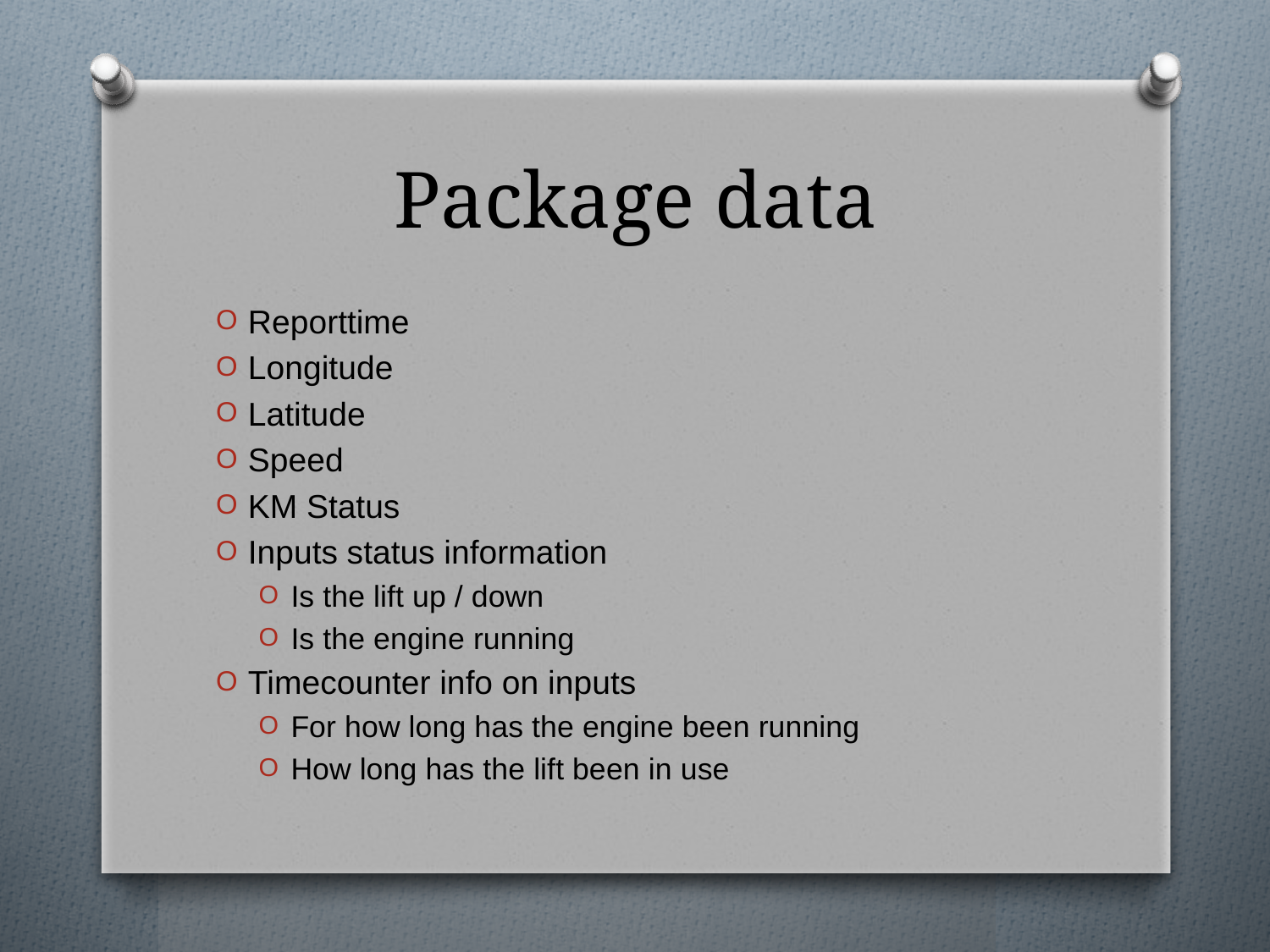

# Package data
Reporttime
Longitude
Latitude
Speed
KM Status
Inputs status information
Is the lift up / down
Is the engine running
Timecounter info on inputs
For how long has the engine been running
How long has the lift been in use